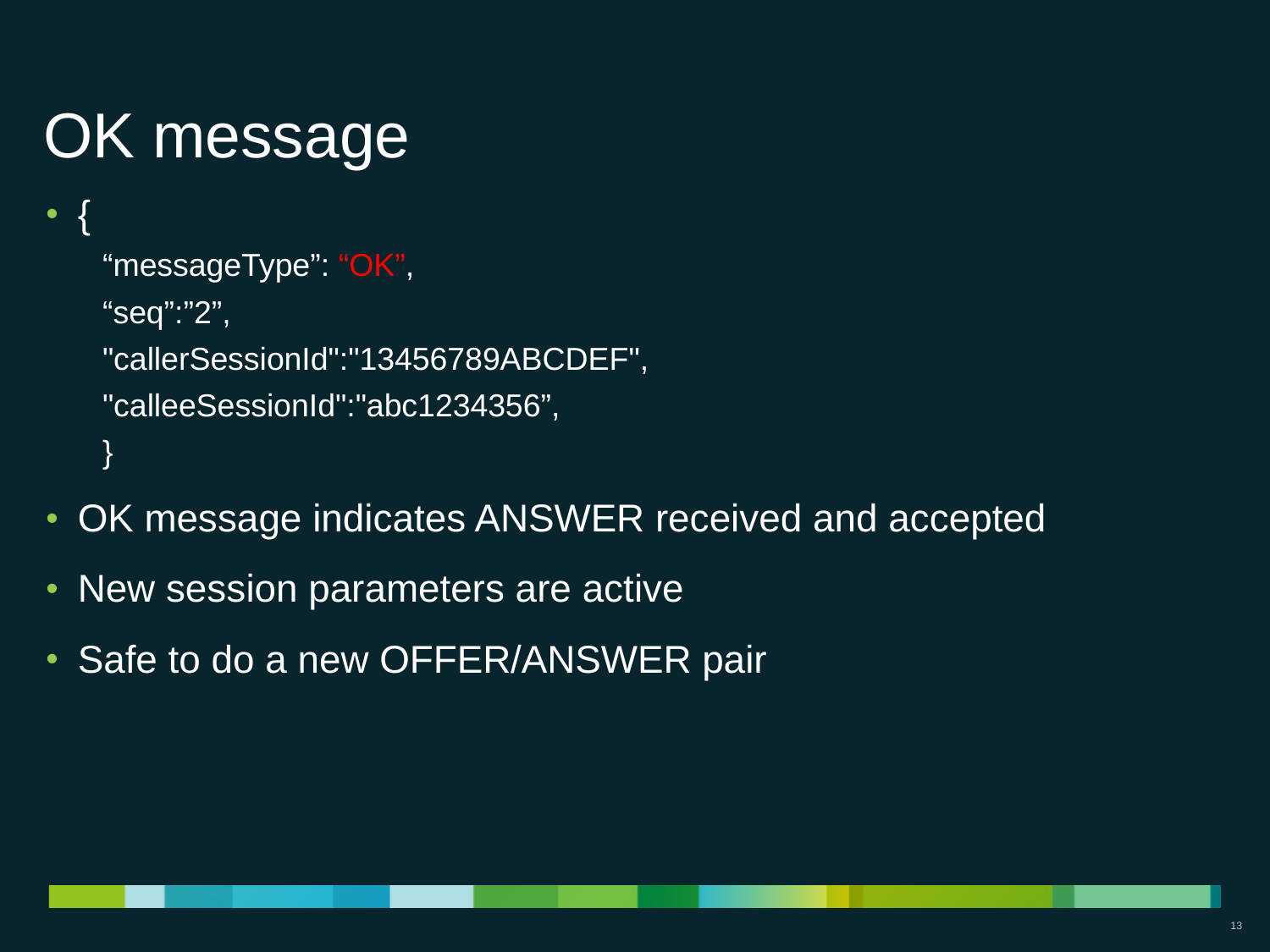

# OK message
{
“messageType”: “OK”,
“seq”:”2”,
"callerSessionId":"13456789ABCDEF",
"calleeSessionId":"abc1234356”,
}
OK message indicates ANSWER received and accepted
New session parameters are active
Safe to do a new OFFER/ANSWER pair